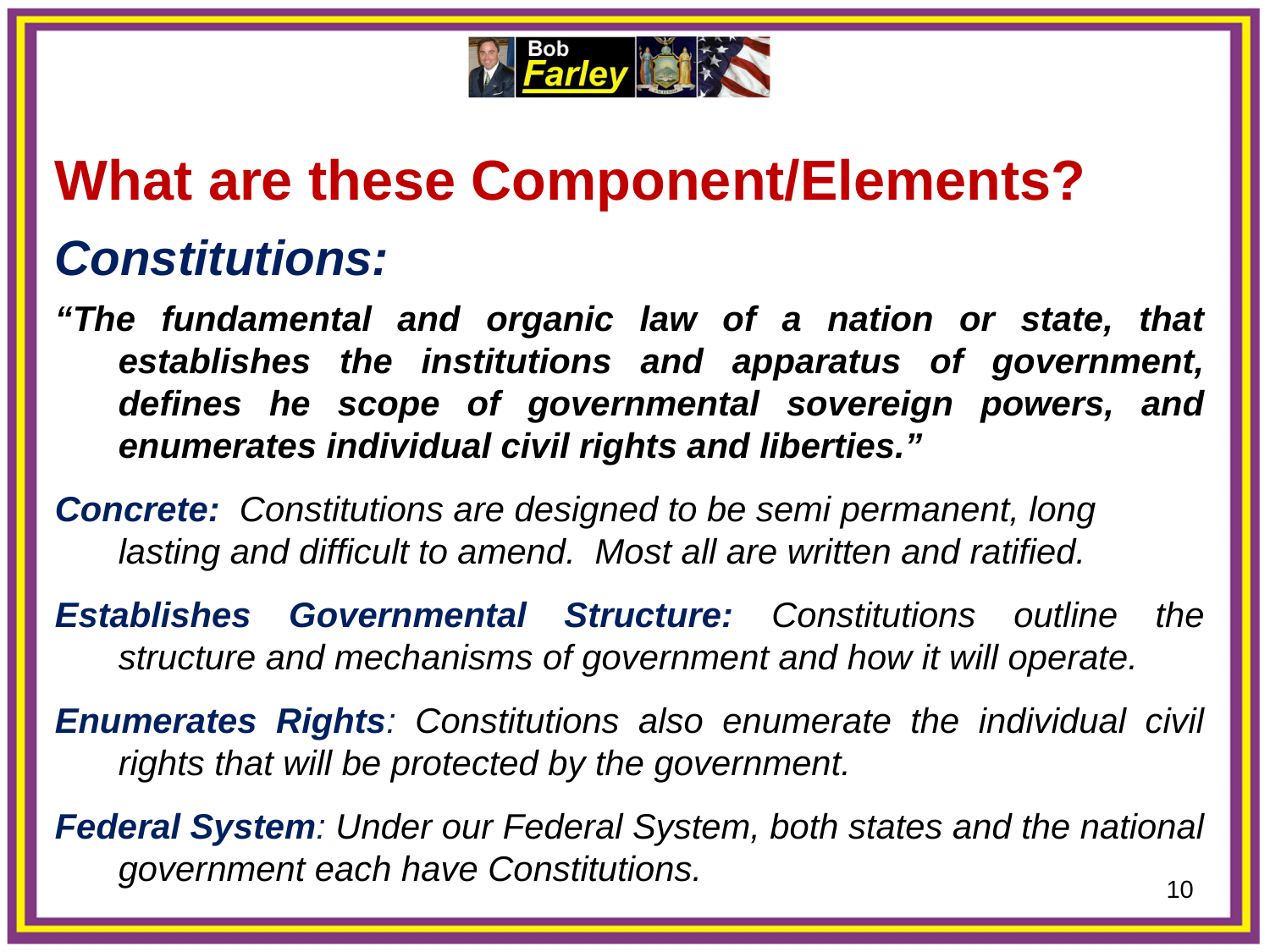

What are these Component/Elements?

Constitutions:

“The fundamental and organic law of a nation or state, that establishes the institutions and apparatus of government, defines he scope of governmental sovereign powers, and enumerates individual civil rights and liberties.”

Concrete:  Constitutions are designed to be semi permanent, long lasting and difficult to amend.  Most all are written and ratified.

Establishes Governmental Structure: Constitutions outline the structure and mechanisms of government and how it will operate.

Enumerates Rights: Constitutions also enumerate the individual civil rights that will be protected by the government.

Federal System: Under our Federal System, both states and the national government each have Constitutions.

10